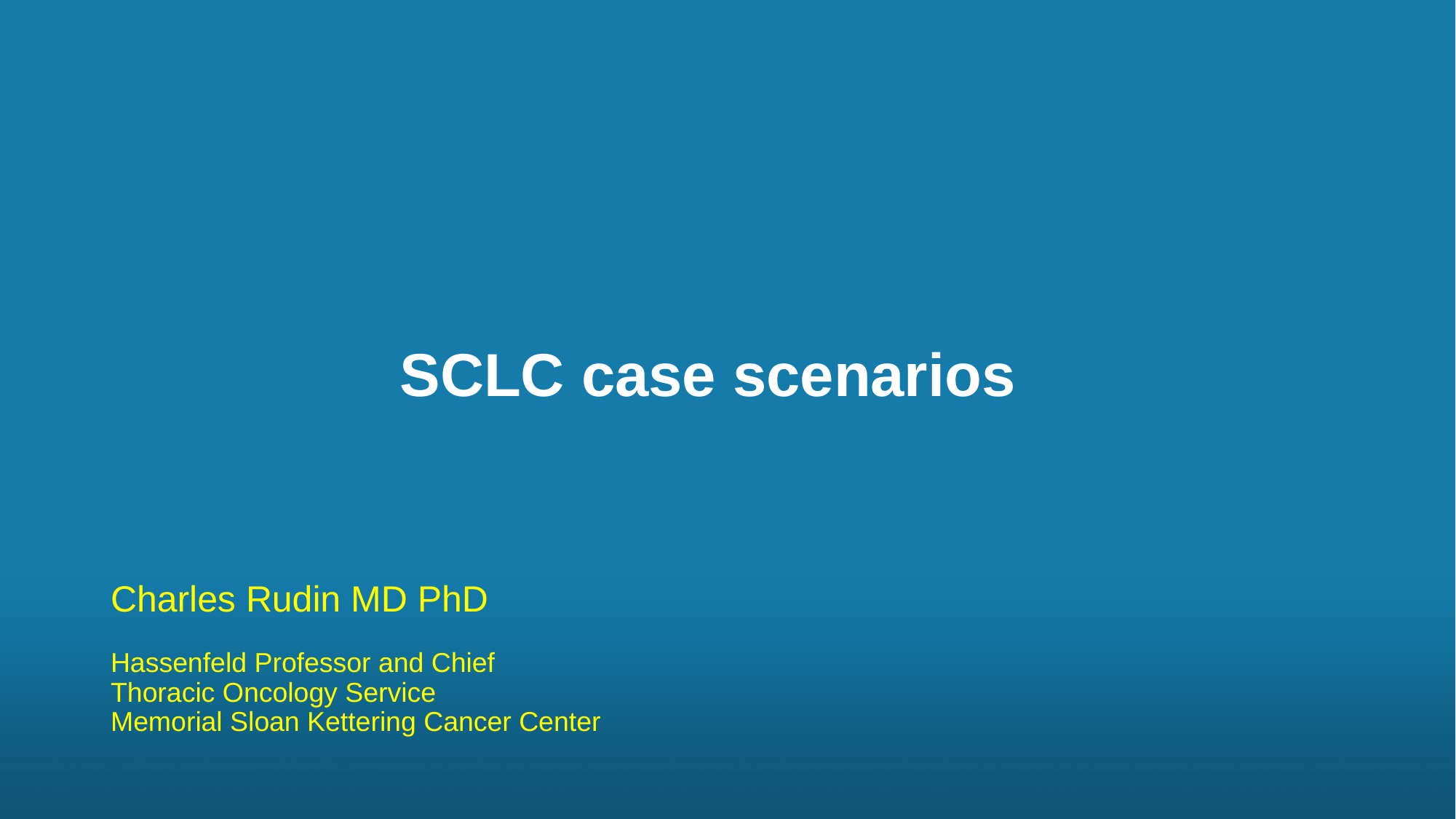

SCLC case scenarios
Charles Rudin MD PhD

Hassenfeld Professor and Chief
Thoracic Oncology Service
Memorial Sloan Kettering Cancer Center